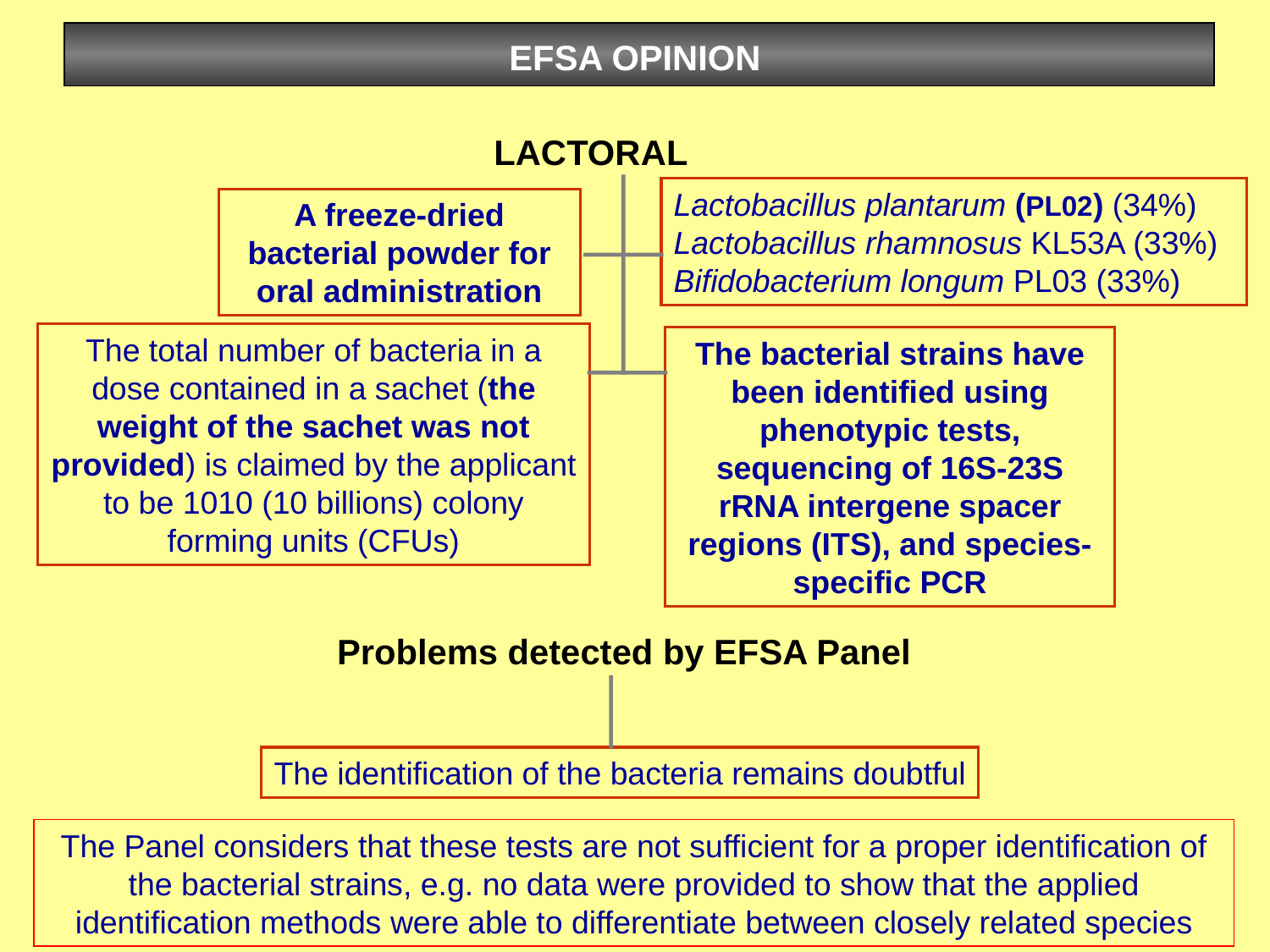

EFSA OPINION
LACTORAL

Lactobacillus plantarum (PL02) (34%)
Lactobacillus rhamnosus KL53A (33%)
Bifidobacterium longum PL03 (33%)
A freeze-dried bacterial powder for oral administration

The total number of bacteria in a dose contained in a sachet (the weight of the sachet was not provided) is claimed by the applicant to be 1010 (10 billions) colony forming units (CFUs)
The bacterial strains have been identified using phenotypic tests, sequencing of 16S-23S rRNA intergene spacer regions (ITS), and species-specific PCR

Problems detected by EFSA Panel

The identification of the bacteria remains doubtful
The Panel considers that these tests are not sufficient for a proper identification of the bacterial strains, e.g. no data were provided to show that the applied identification methods were able to differentiate between closely related species